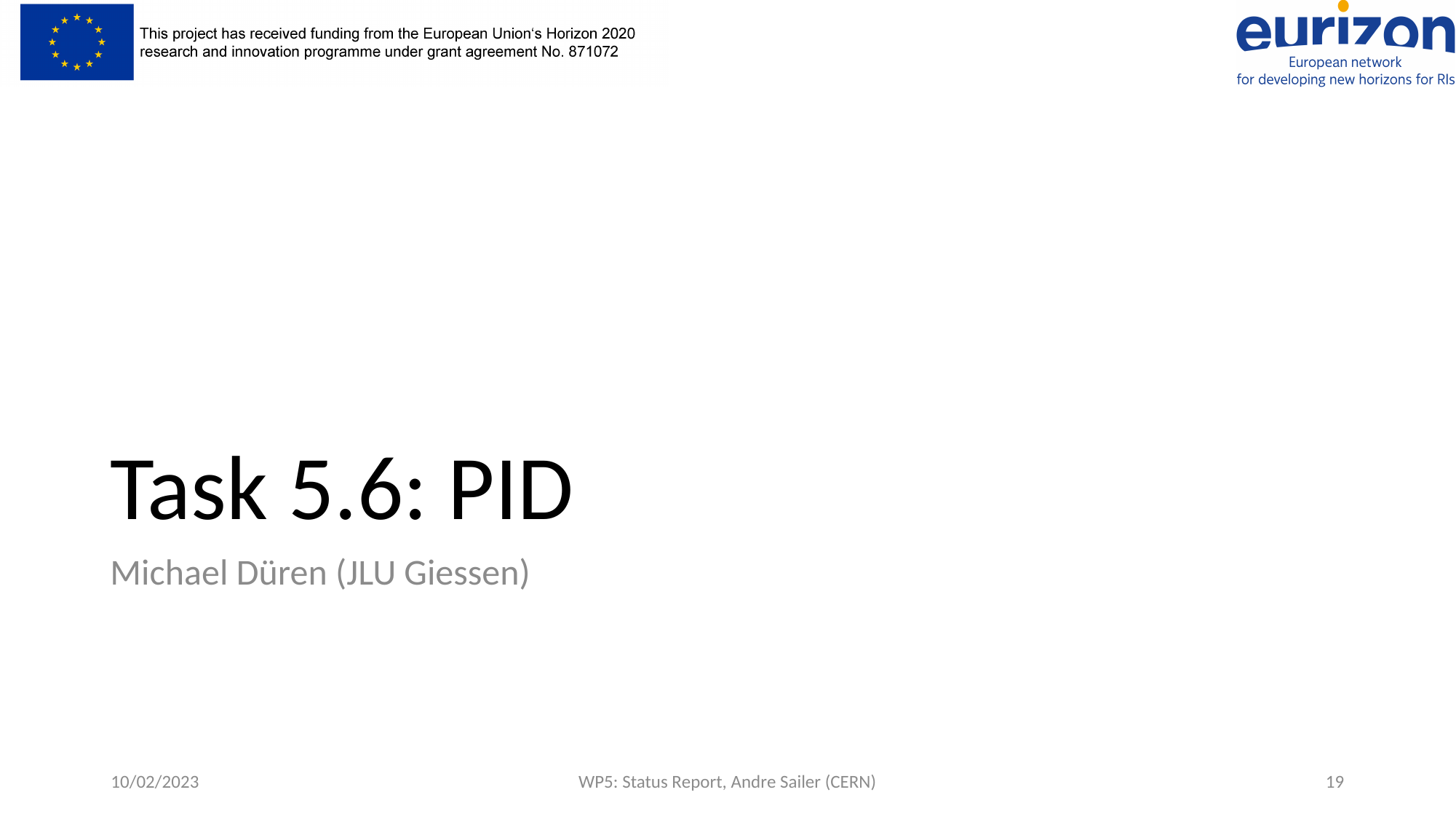

# Task 5.6: PID
Michael Düren (JLU Giessen)
10/02/2023
WP5: Status Report, Andre Sailer (CERN)
19